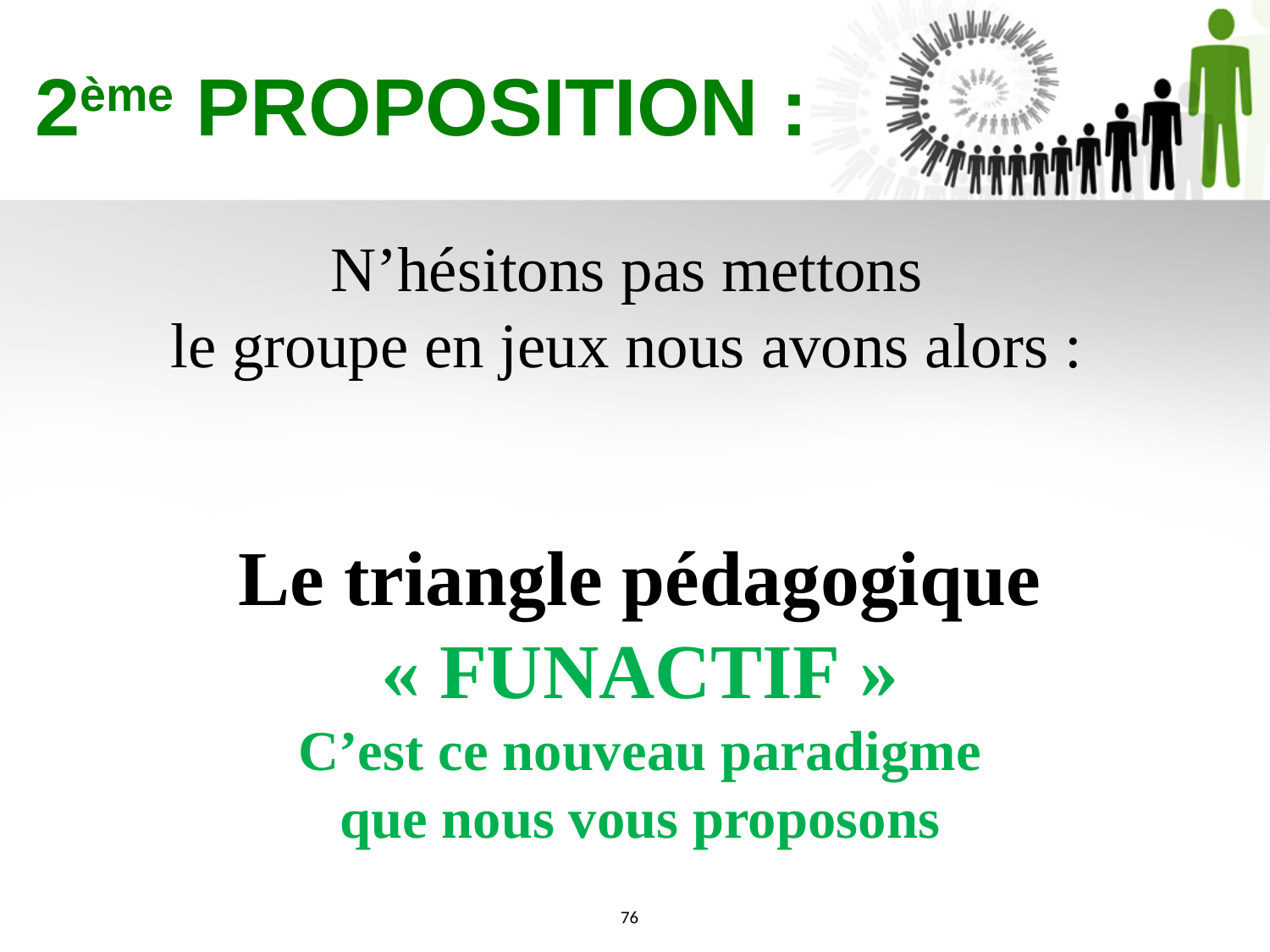

2ème PROPOSITION :
N’hésitons pas mettons
le groupe en jeux nous avons alors :
Le triangle pédagogique « FUNACTIF »
C’est ce nouveau paradigme
que nous vous proposons
76